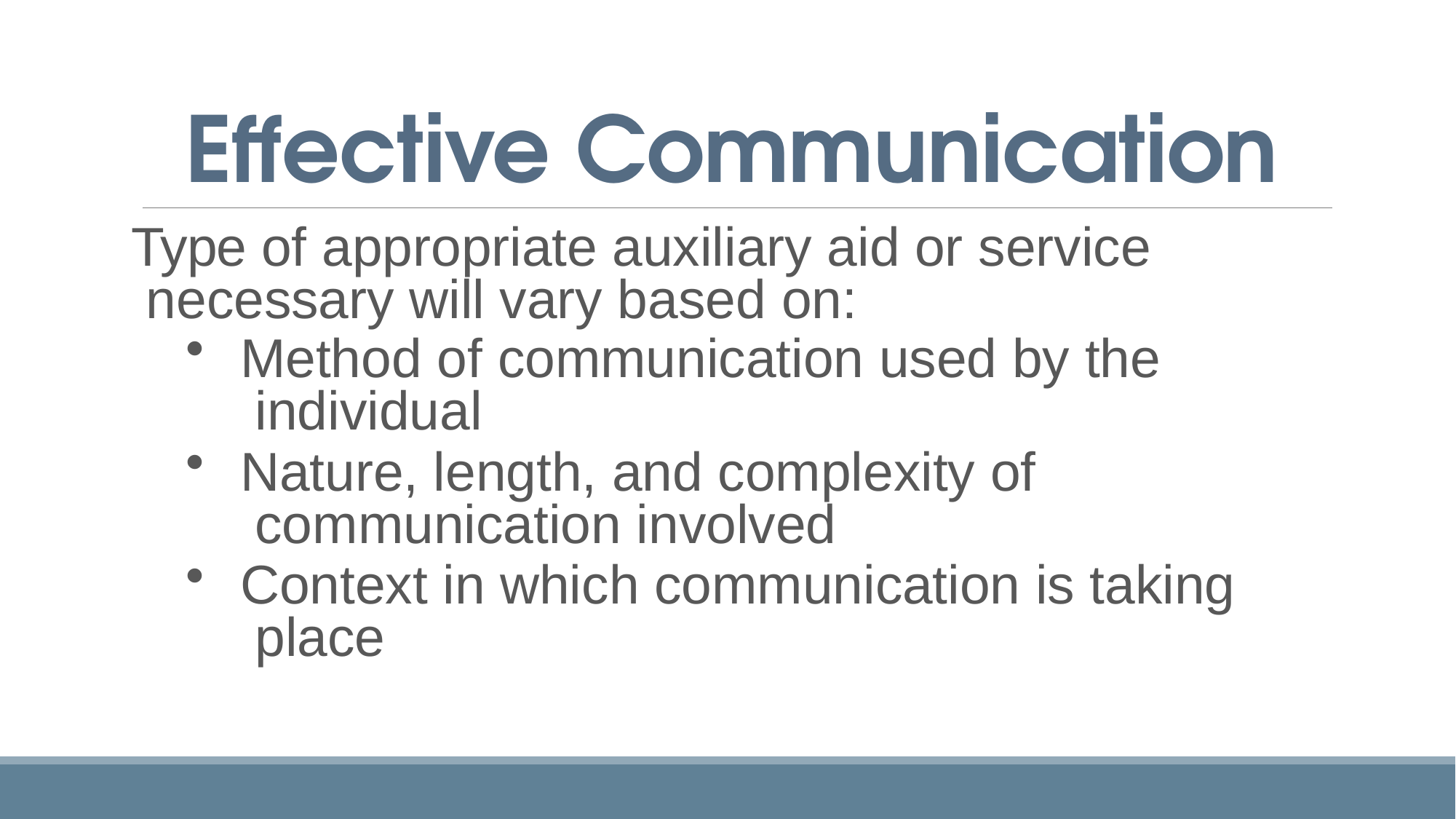

# Effective Communication

Type of appropriate auxiliary aid or service  necessary will vary based on:
Method of communication used by the  individual
Nature, length, and complexity of  communication involved
Context in which communication is taking  place